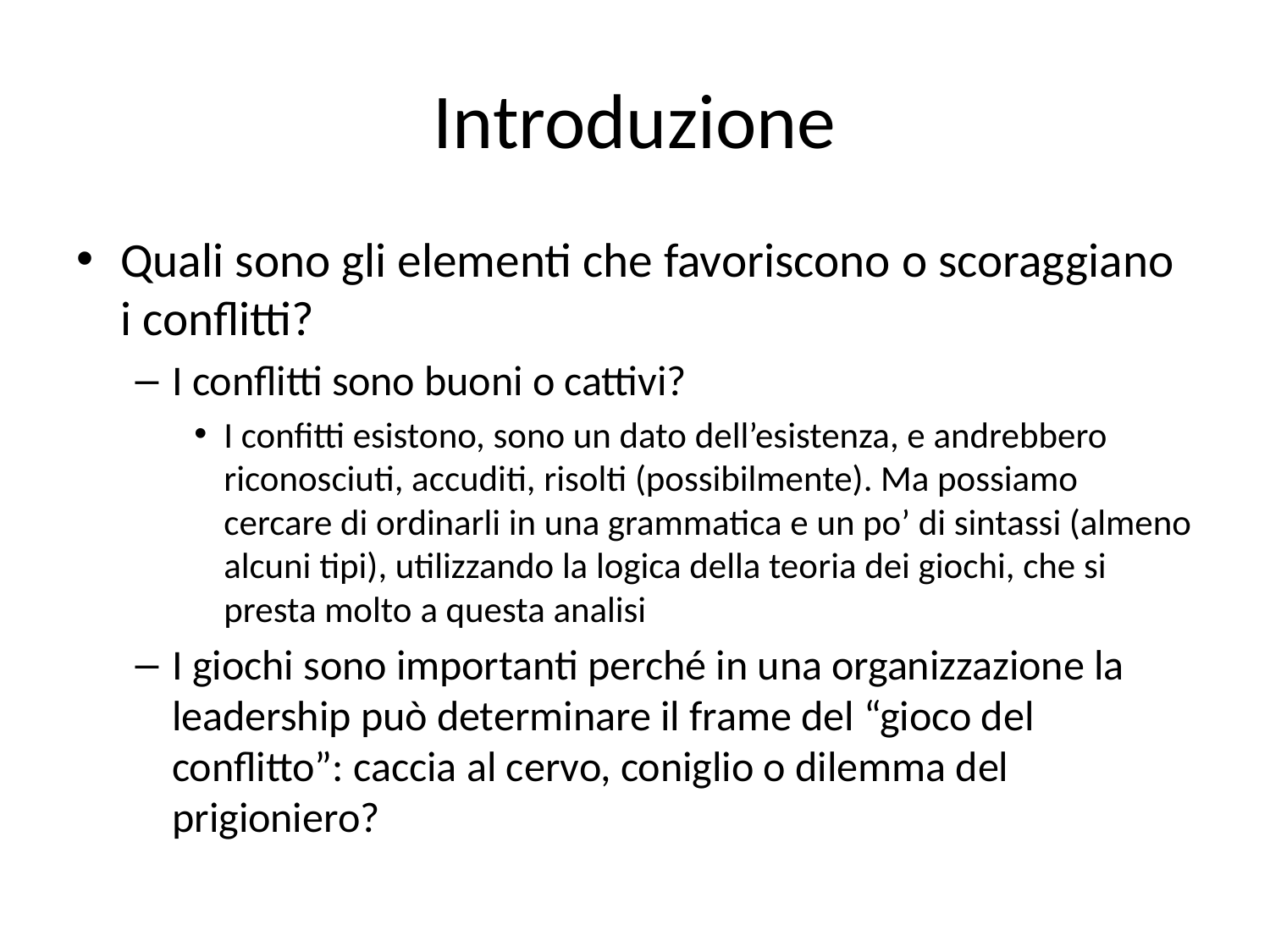

# Introduzione
Quali sono gli elementi che favoriscono o scoraggiano i conflitti?
I conflitti sono buoni o cattivi?
I confitti esistono, sono un dato dell’esistenza, e andrebbero riconosciuti, accuditi, risolti (possibilmente). Ma possiamo cercare di ordinarli in una grammatica e un po’ di sintassi (almeno alcuni tipi), utilizzando la logica della teoria dei giochi, che si presta molto a questa analisi
I giochi sono importanti perché in una organizzazione la leadership può determinare il frame del “gioco del conflitto”: caccia al cervo, coniglio o dilemma del prigioniero?